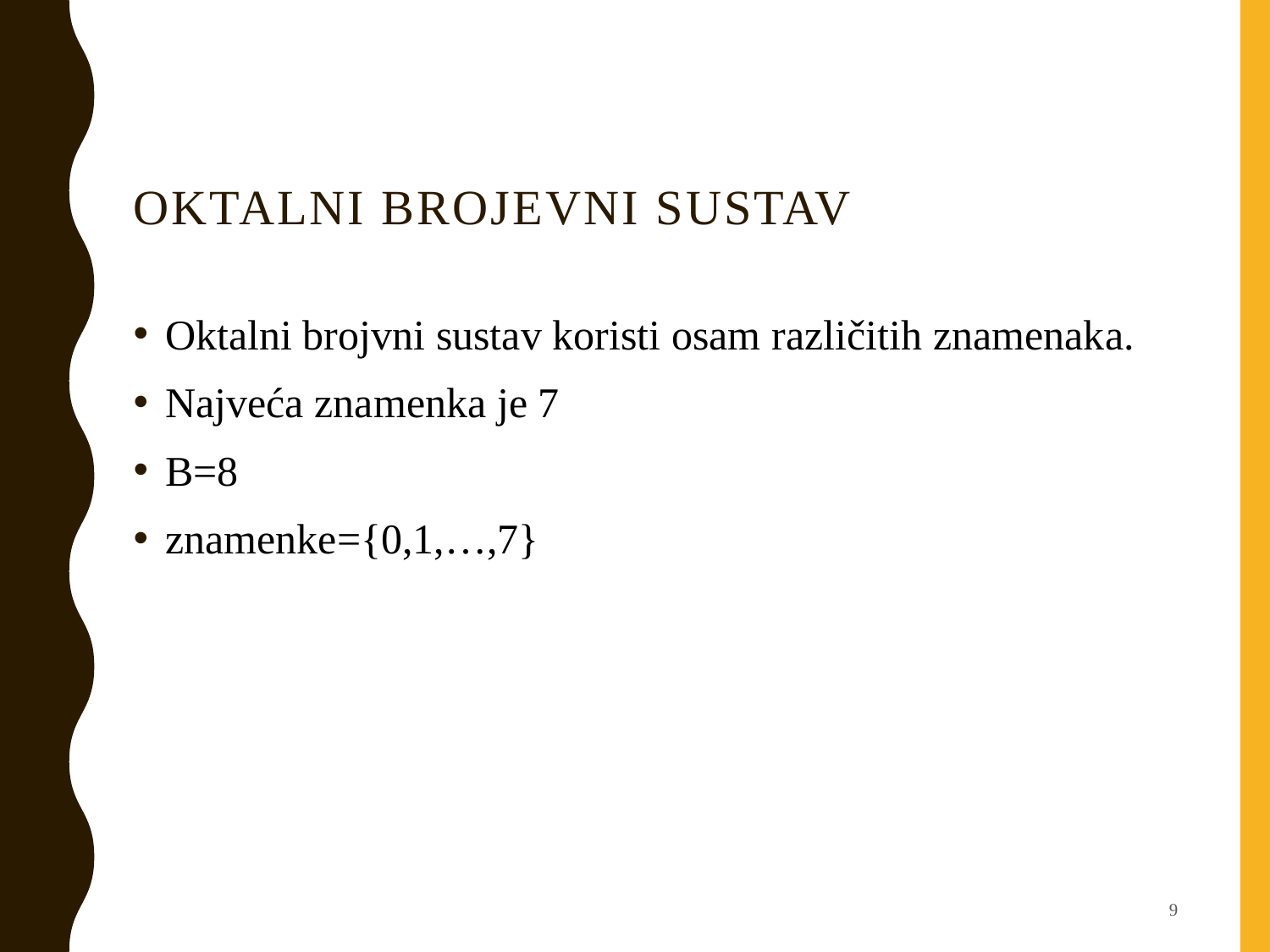

# Oktalni brojevni sustav
Oktalni brojvni sustav koristi osam različitih znamenaka.
Najveća znamenka je 7
B=8
znamenke={0,1,…,7}
9